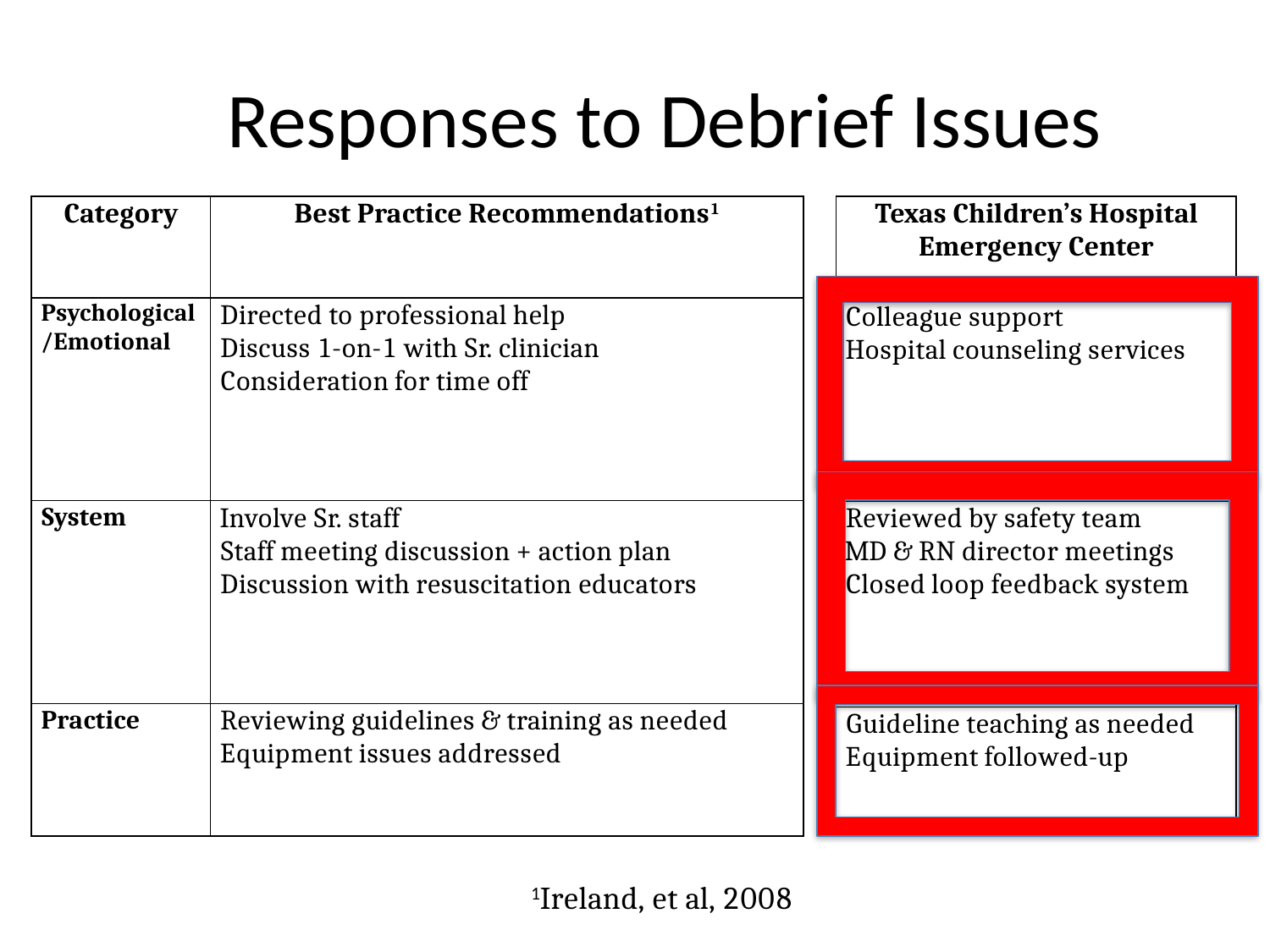

# Responses to Debrief Issues
| Category | Best Practice Recommendations1 |
| --- | --- |
| Psychological/Emotional | Directed to professional help Discuss 1-on-1 with Sr. clinician Consideration for time off |
| System | Involve Sr. staff Staff meeting discussion + action plan Discussion with resuscitation educators |
| Practice | Reviewing guidelines & training as needed Equipment issues addressed |
| Texas Children’s Hospital Emergency Center |
| --- |
| Colleague support Hospital counseling services |
| Reviewed by safety team MD & RN director meetings Closed loop feedback system |
| Guideline teaching as needed Equipment followed-up |

1Ireland, et al, 2008